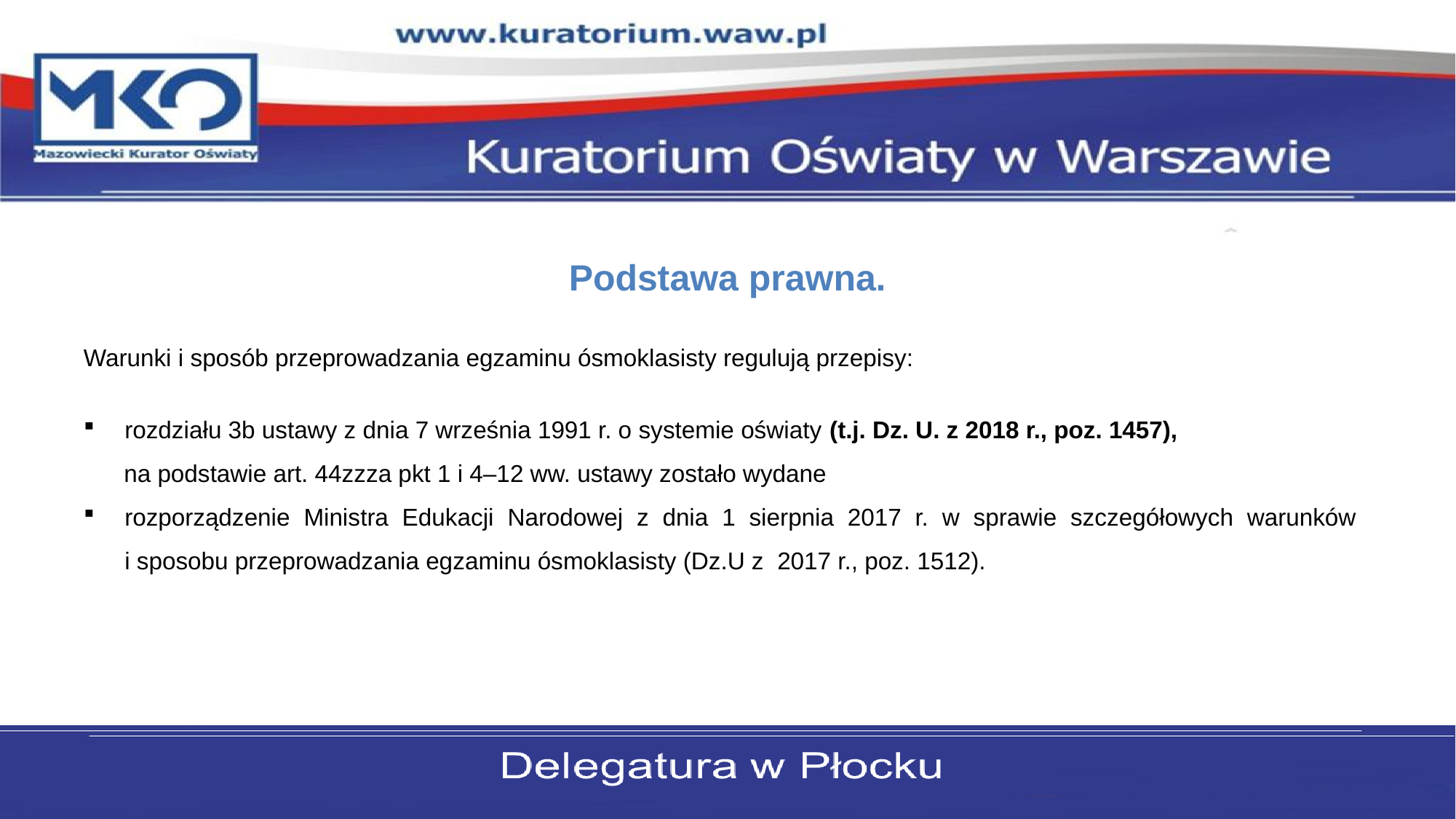

#

Podstawa prawna.

Warunki i sposób przeprowadzania egzaminu ósmoklasisty regulują przepisy:

rozdziału 3b ustawy z dnia 7 września 1991 r. o systemie oświaty (t.j. Dz. U. z 2018 r., poz. 1457),
      na podstawie art. 44zzza pkt 1 i 4–12 ww. ustawy zostało wydane
rozporządzenie Ministra Edukacji Narodowej z dnia 1 sierpnia 2017 r. w sprawie szczegółowych warunków
i sposobu przeprowadzania egzaminu ósmoklasisty (Dz.U z  2017 r., poz. 1512).